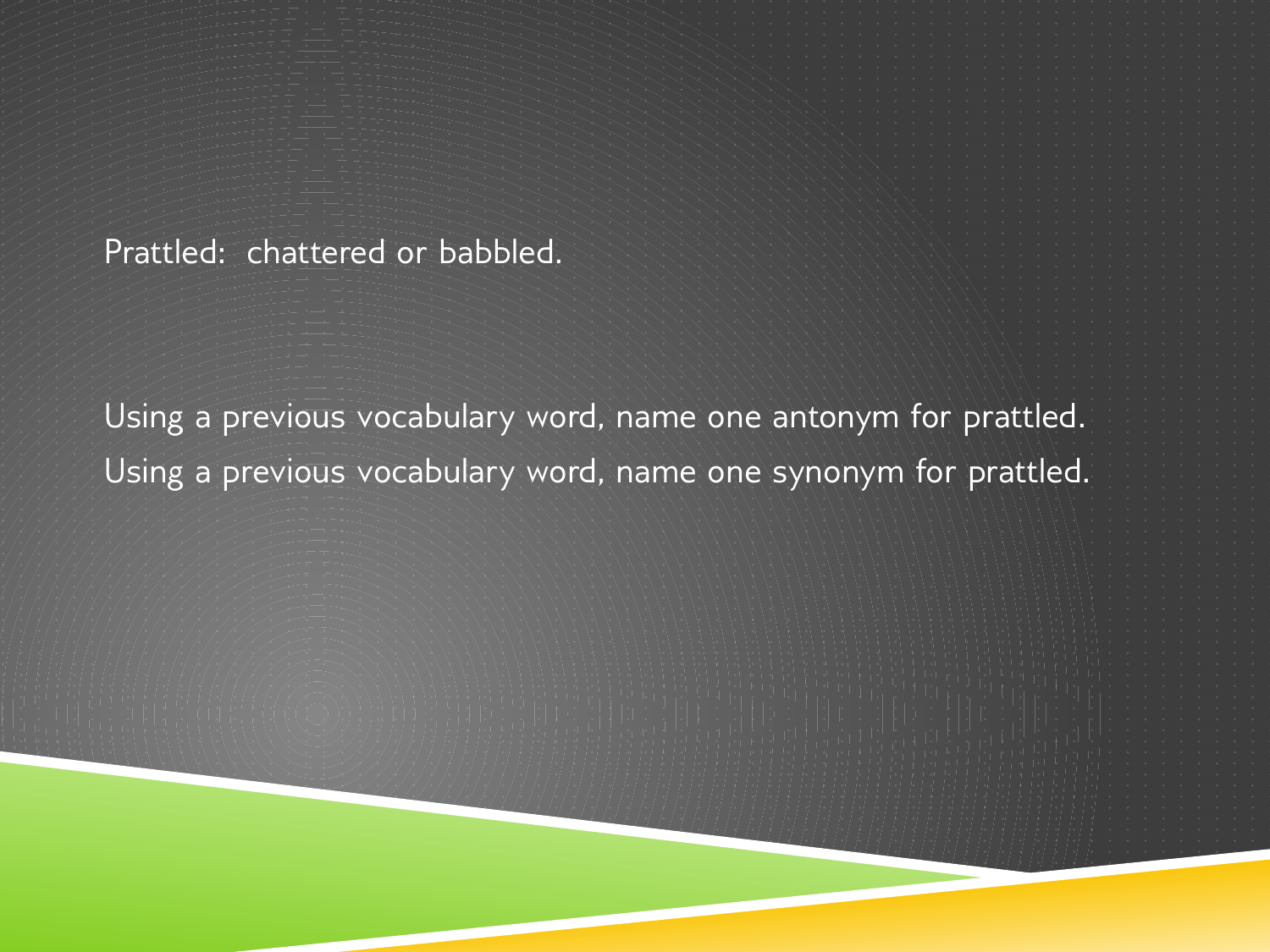

#
Prattled:  chattered or babbled.

Using a previous vocabulary word, name one antonym for prattled.
Using a previous vocabulary word, name one synonym for prattled.